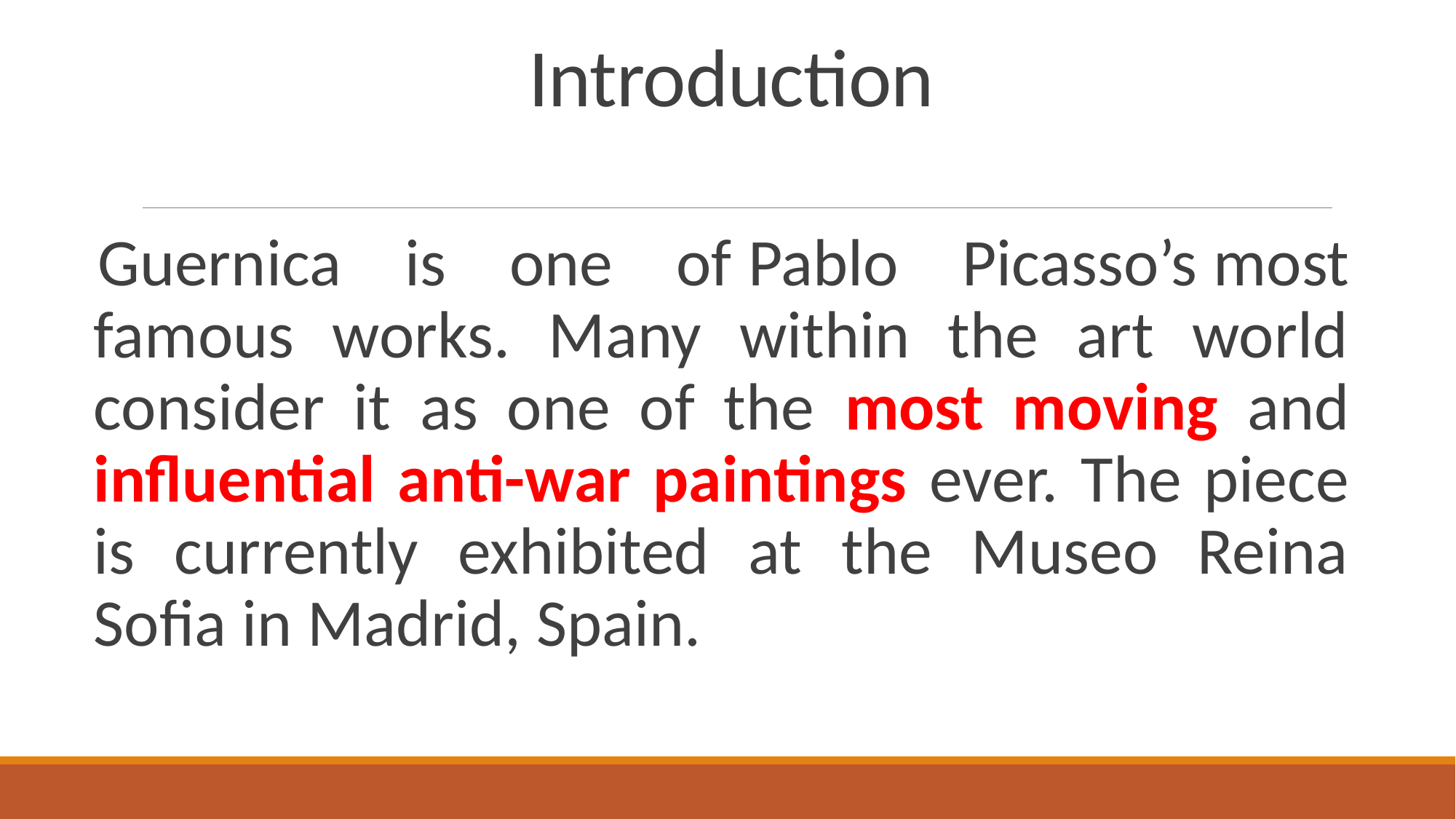

# Introduction
Guernica is one of Pablo Picasso’s most famous works. Many within the art world consider it as one of the most moving and influential anti-war paintings ever. The piece is currently exhibited at the Museo Reina Sofia in Madrid, Spain.